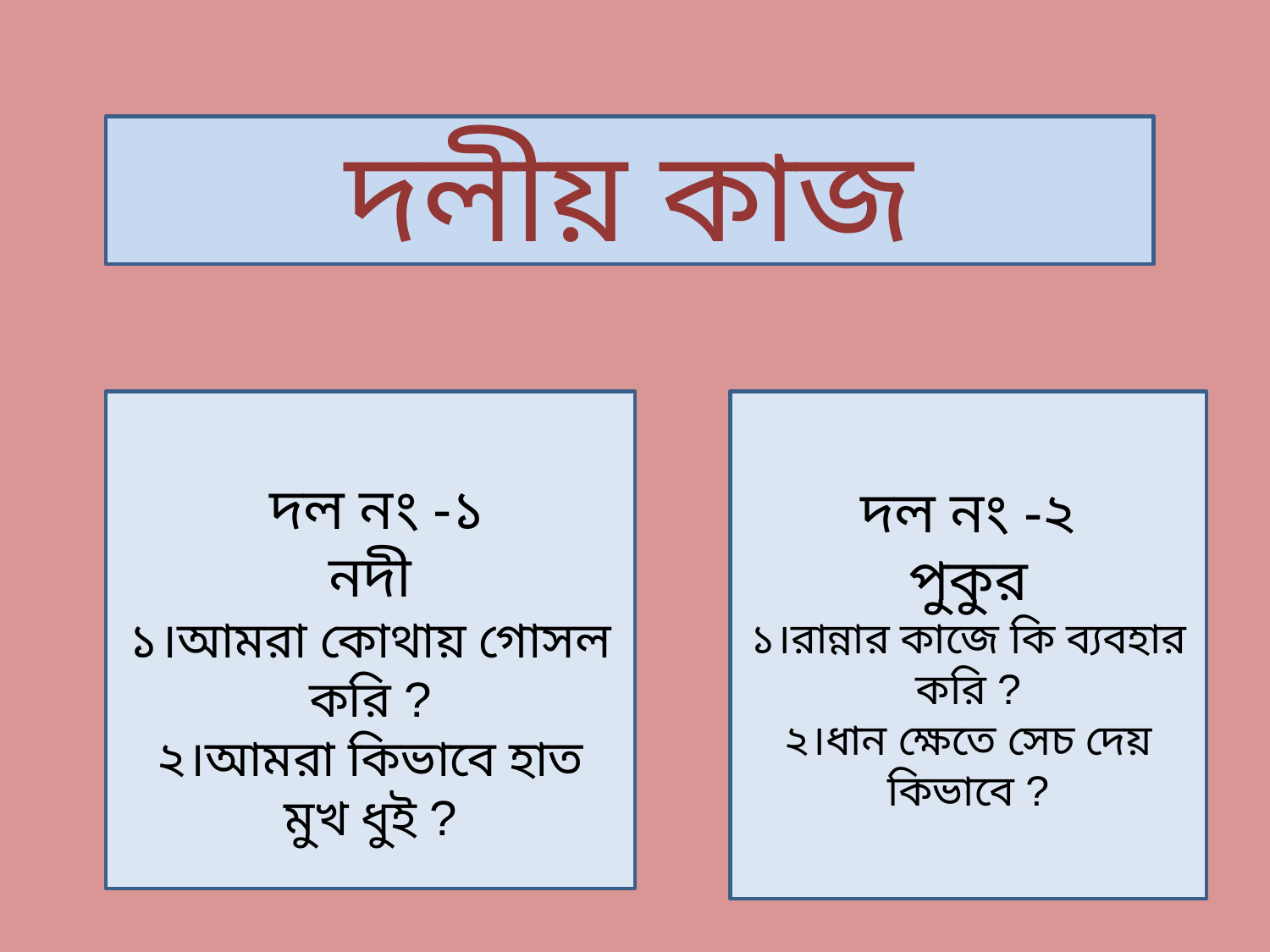

দলীয় কাজ

 দল নং -১
নদী
১।আমরা কোথায় গোসল করি ?
২।আমরা কিভাবে হাত মুখ ধুই ?
দল নং -২
পুকুর
১।রান্নার কাজে কি ব্যবহার করি ?
২।ধান ক্ষেতে সেচ দেয় কিভাবে ?